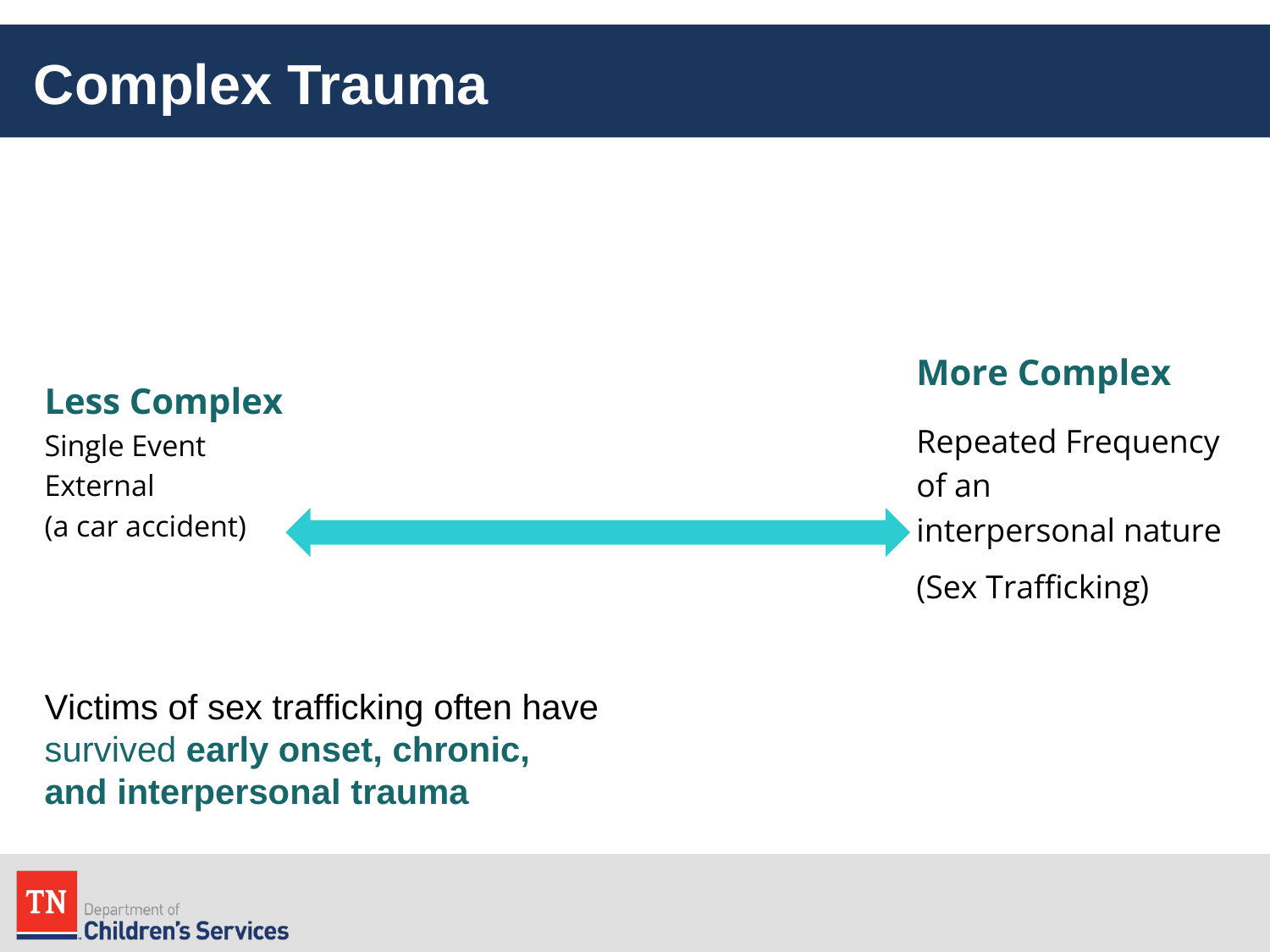

# Complex Trauma

Less Complex
Single Event
External
(a car accident)

Victims of sex trafficking often have survived early onset, chronic, and interpersonal trauma

                              More Complex

                              Repeated Frequency
                              of an
                              interpersonal nature
                              (Sex Trafficking)